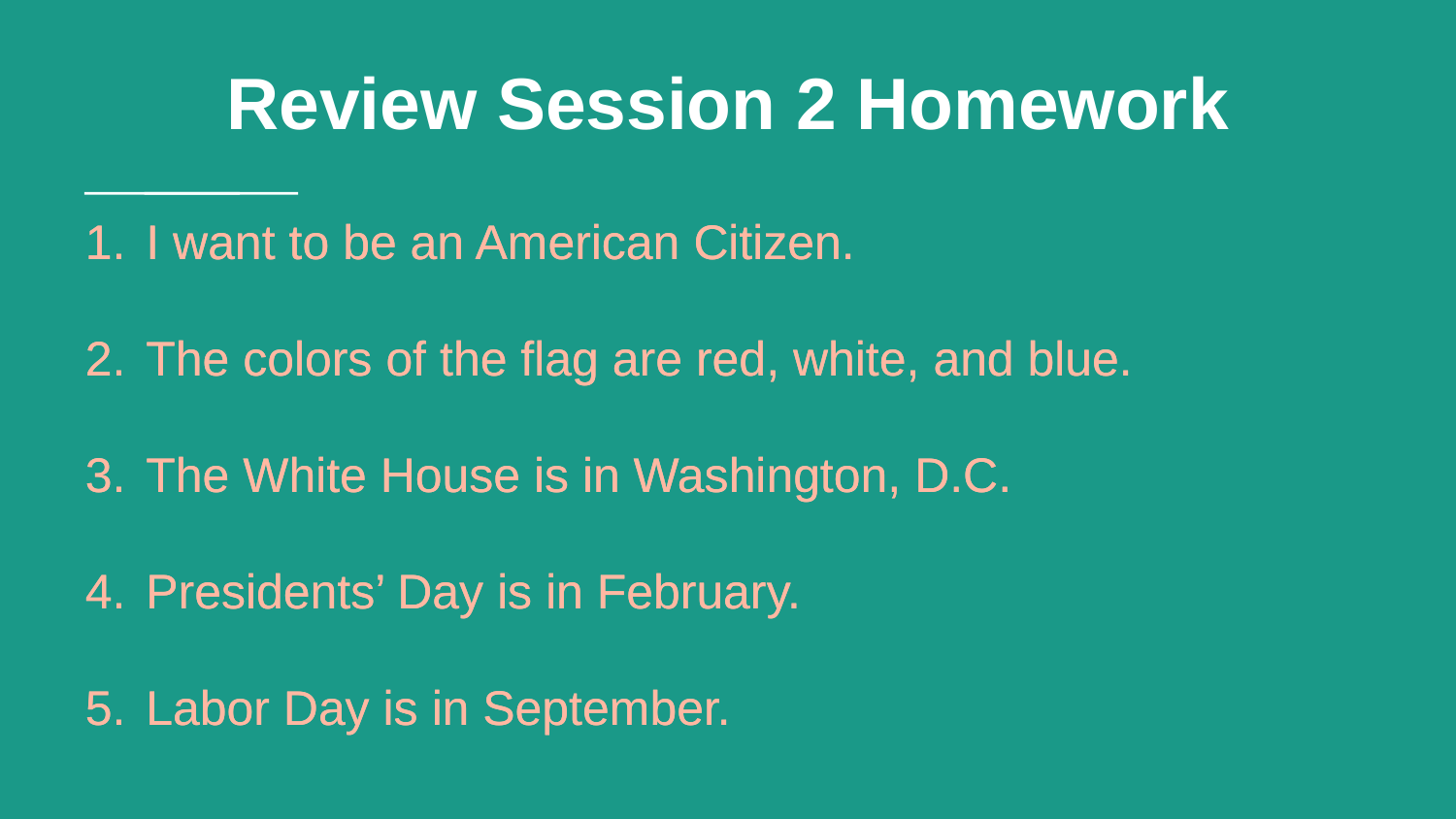

# Review Session 2 Homework
I want to be an American Citizen.

The colors of the flag are red, white, and blue.

The White House is in Washington, D.C.

Presidents’ Day is in February.

Labor Day is in September.
I want to be an American Citizen.

The colors of the flag are red, white, and blue.

The White House is in Washington, D.C.

Presidents’ Day is in February.

Labor Day is in September.